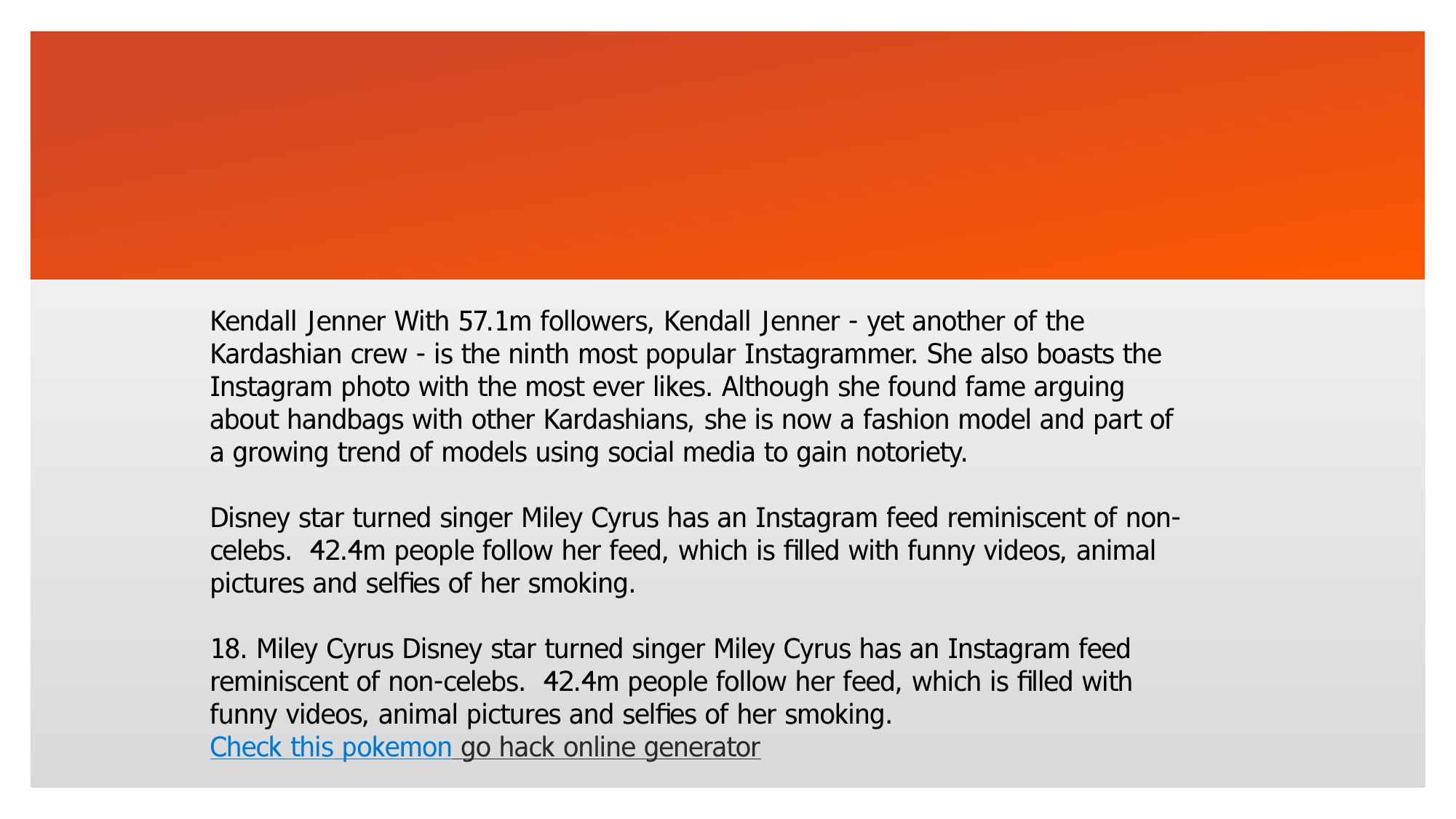

Kendall Jenner With 57.1m followers, Kendall Jenner - yet another of the Kardashian crew - is the ninth most popular Instagrammer. She also boasts the Instagram photo with the most ever likes. Although she found fame arguing about handbags with other Kardashians, she is now a fashion model and part of a growing trend of models using social media to gain notoriety.
Disney star turned singer Miley Cyrus has an Instagram feed reminiscent of non-celebs.  42.4m people follow her feed, which is filled with funny videos, animal pictures and selfies of her smoking.
18. Miley Cyrus Disney star turned singer Miley Cyrus has an Instagram feed reminiscent of non-celebs.  42.4m people follow her feed, which is filled with funny videos, animal pictures and selfies of her smoking.
Check this pokemon go hack online generator